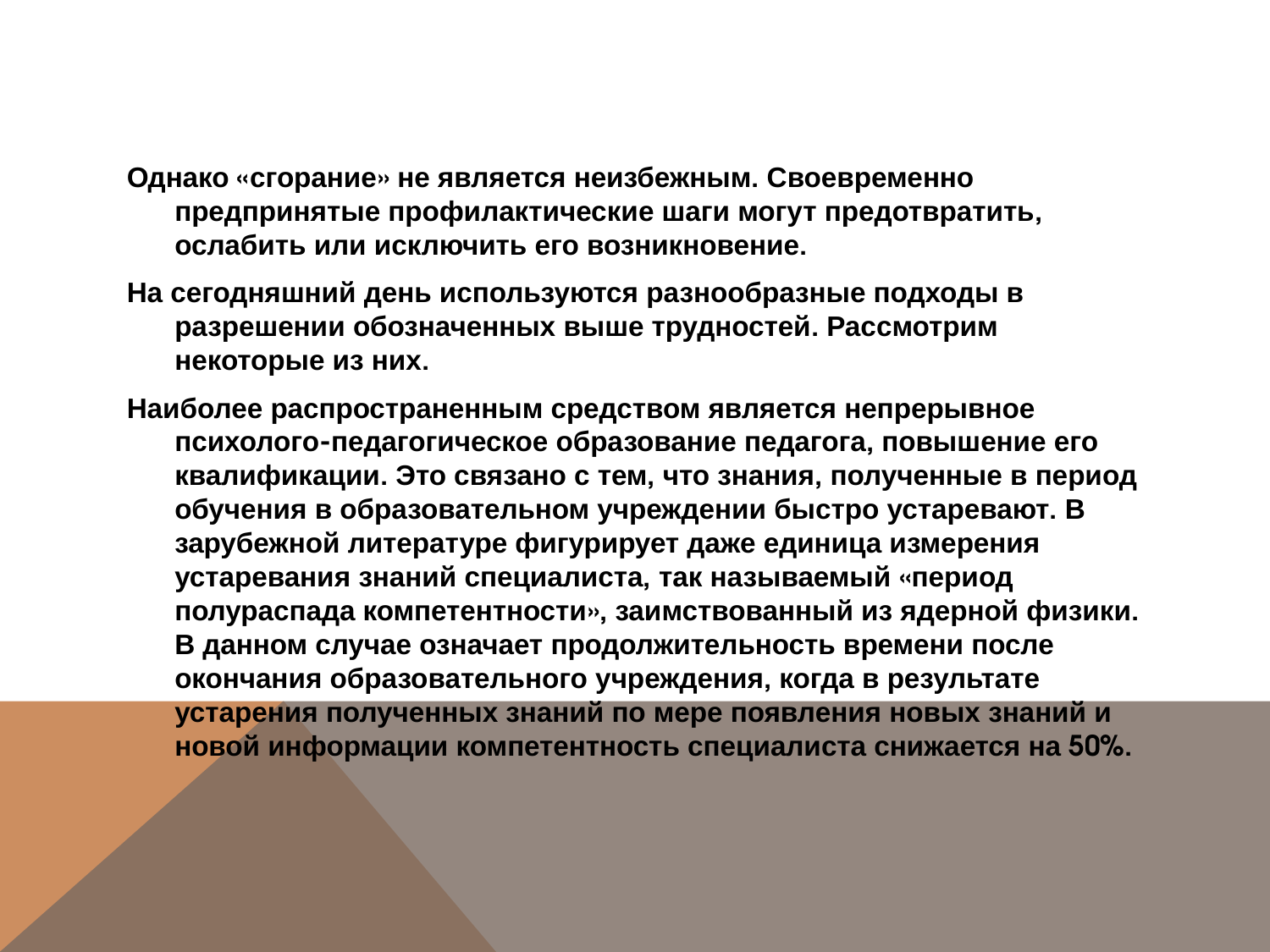

#
Однако «сгорание» не является неизбежным. Своевременно предпринятые профилактические шаги могут предотвратить, ослабить или исключить его возникновение.
На сегодняшний день используются разнообразные подходы в разрешении обозначенных выше трудностей. Рассмотрим некоторые из них.
Наиболее распространенным средством является непрерывное психолого-педагогическое образование педагога, повышение его квалификации. Это связано с тем, что знания, полученные в период обучения в образовательном учреждении быстро устаревают. В зарубежной литературе фигурирует даже единица измерения устаревания знаний специалиста, так называемый «период полураспада компетентности», заимствованный из ядерной физики. В данном случае означает продолжительность времени после окончания образовательного учреждения, когда в результате устарения полученных знаний по мере появления новых знаний и новой информации компетентность специалиста снижается на 50%.